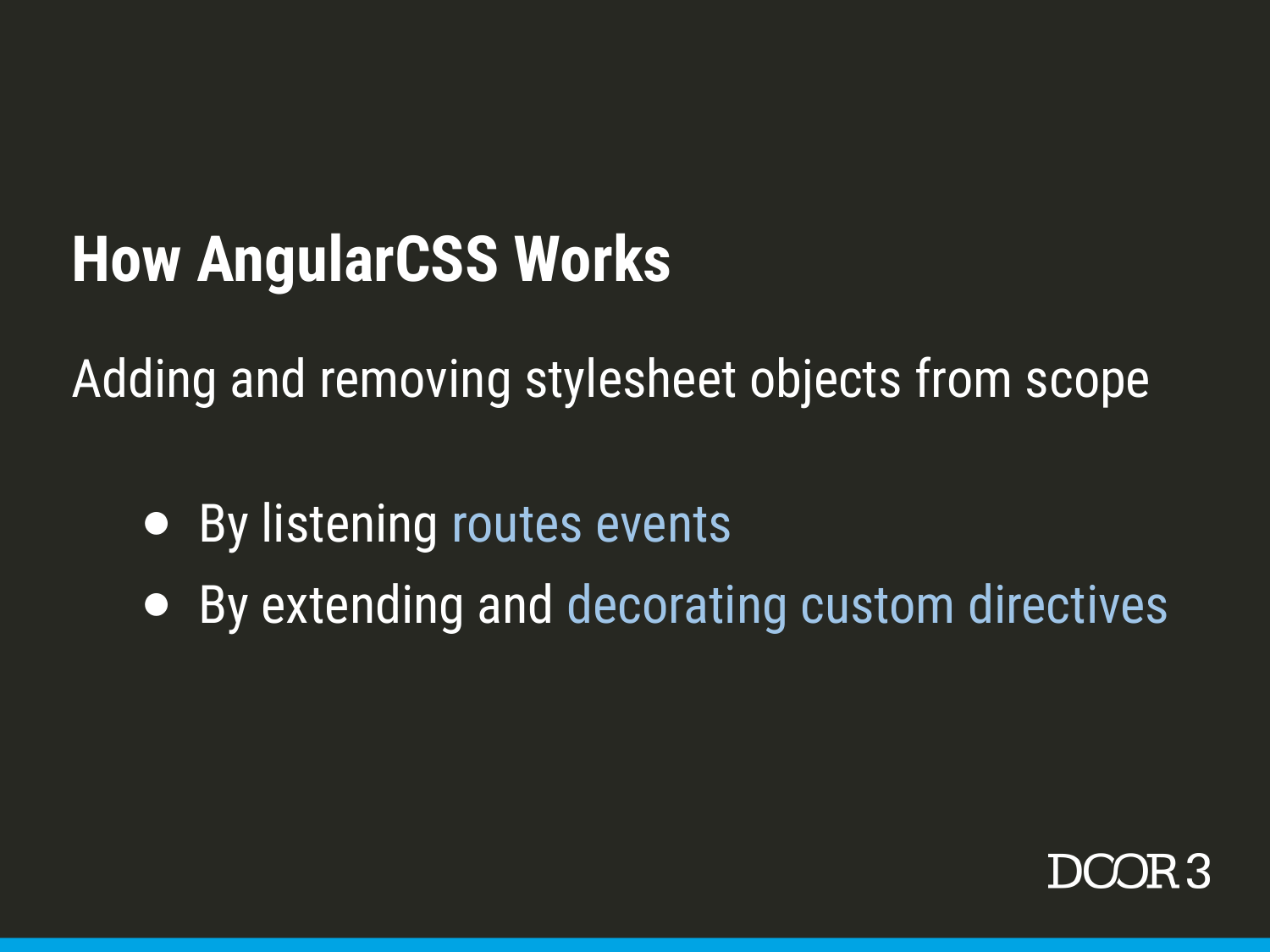

How AngularCSS Works
Adding and removing stylesheet objects from scope
By listening routes events
By extending and decorating custom directives